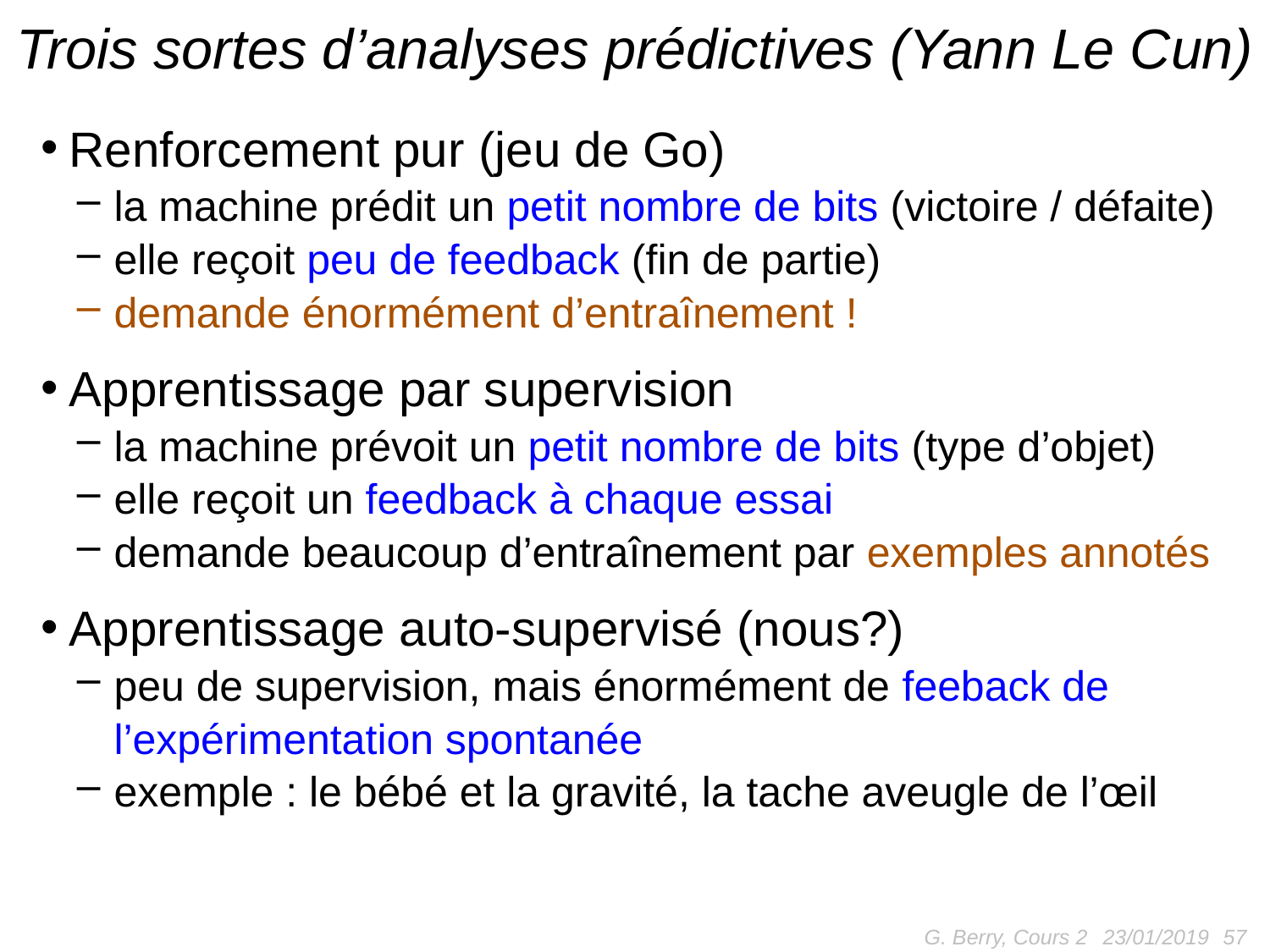

# Trois sortes d’analyses prédictives (Yann Le Cun)
Renforcement pur (jeu de Go)
la machine prédit un petit nombre de bits (victoire / défaite)
elle reçoit peu de feedback (fin de partie)
demande énormément d’entraînement !
Apprentissage par supervision
la machine prévoit un petit nombre de bits (type d’objet)
elle reçoit un feedback à chaque essai
demande beaucoup d’entraînement par exemples annotés
Apprentissage auto-supervisé (nous?)
peu de supervision, mais énormément de feeback de l’expérimentation spontanée
exemple : le bébé et la gravité, la tache aveugle de l’œil
G. Berry, Cours 2
57
23/01/2019